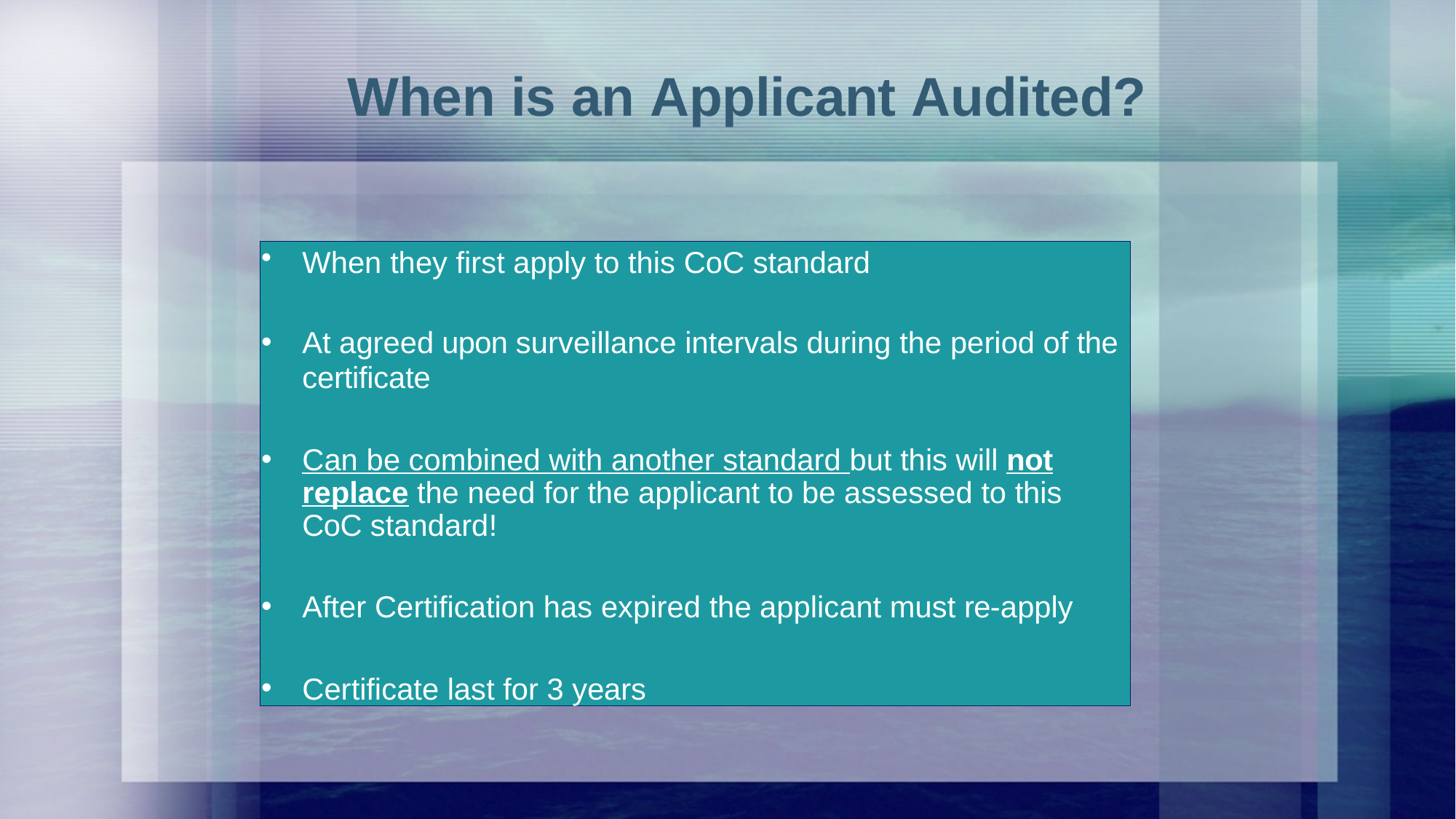

# When is an Applicant Audited?
When they first apply to this CoC standard

At agreed upon surveillance intervals during the period of the
certificate

Can be combined with another standard but this will not replace the need for the applicant to be assessed to this CoC standard!

After Certification has expired the applicant must re-apply

Certificate last for 3 years